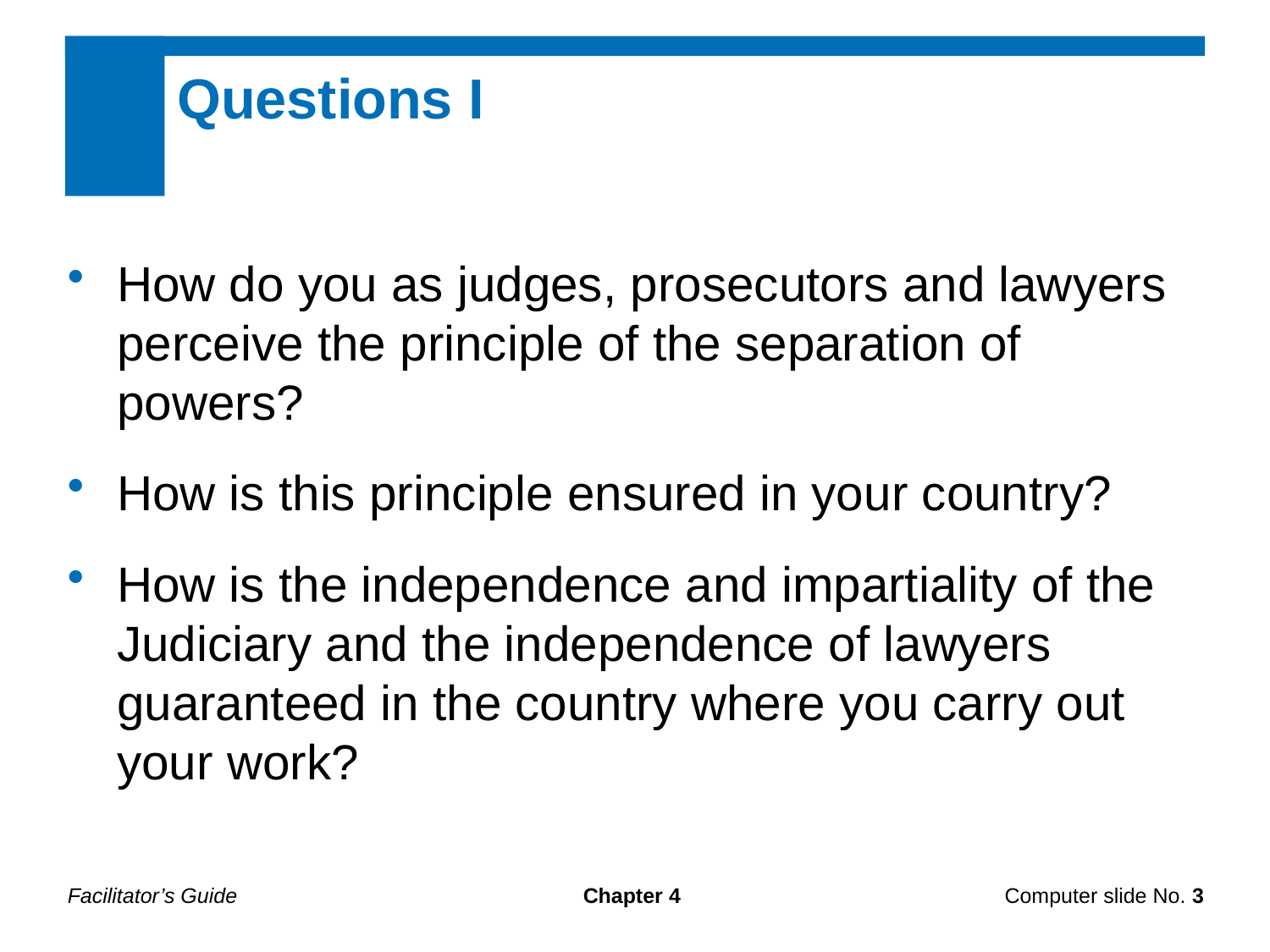

Questions I
How do you as judges, prosecutors and lawyers perceive the principle of the separation of powers?
How is this principle ensured in your country?
How is the independence and impartiality of the Judiciary and the independence of lawyers guaranteed in the country where you carry out your work?
Facilitator’s Guide
Chapter 4
Computer slide No. 3